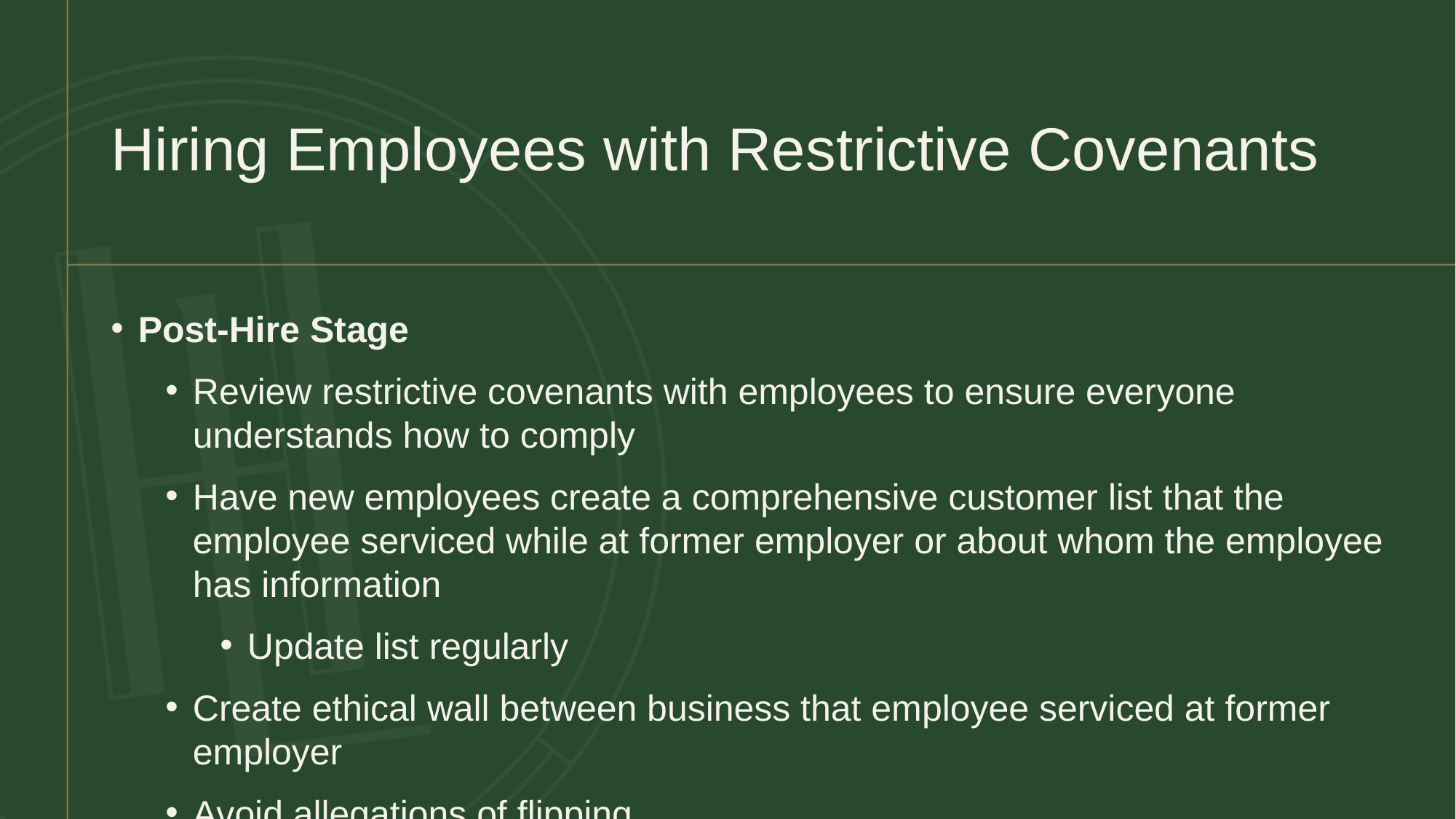

# Hiring Employees with Restrictive Covenants
Post-Hire Stage
Review restrictive covenants with employees to ensure everyone understands how to comply
Have new employees create a comprehensive customer list that the employee serviced while at former employer or about whom the employee has information
Update list regularly
Create ethical wall between business that employee serviced at former employer
Avoid allegations of flipping